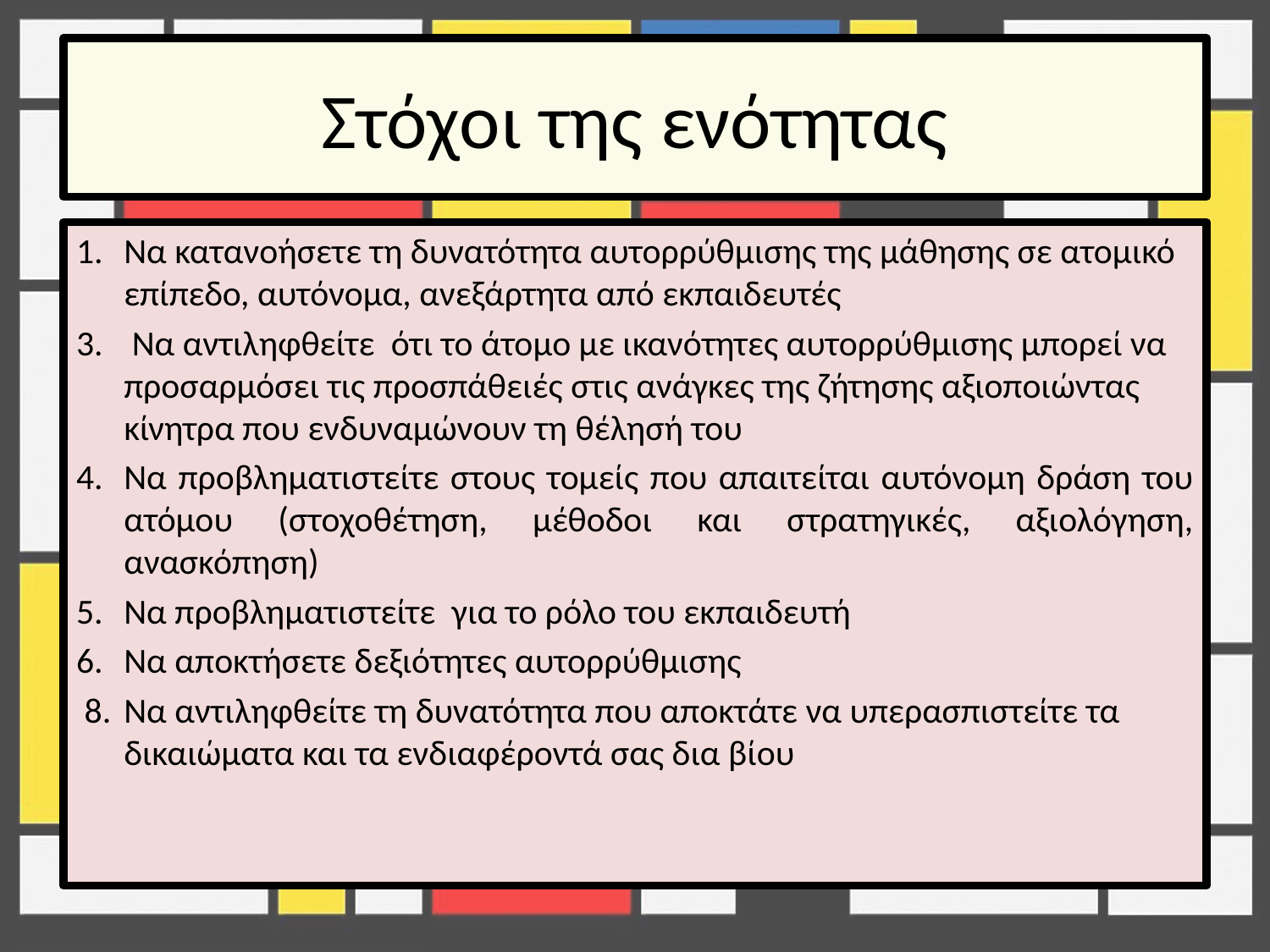

# Στόχοι της ενότητας
1.	Να κατανοήσετε τη δυνατότητα αυτορρύθμισης της μάθησης σε ατομικό επίπεδο, αυτόνομα, ανεξάρτητα από εκπαιδευτές
3.	 Να αντιληφθείτε  ότι το άτομο με ικανότητες αυτορρύθμισης μπορεί να προσαρμόσει τις προσπάθειές στις ανάγκες της ζήτησης αξιοποιώντας κίνητρα που ενδυναμώνουν τη θέλησή του
4.	Να προβληματιστείτε στους τομείς που απαιτείται αυτόνομη δράση του ατόμου (στοχοθέτηση, μέθοδοι και στρατηγικές, αξιολόγηση, ανασκόπηση)
5.	Να προβληματιστείτε  για το ρόλο του εκπαιδευτή
6.	Να αποκτήσετε δεξιότητες αυτορρύθμισης
 8.	Να αντιληφθείτε τη δυνατότητα που αποκτάτε να υπερασπιστείτε τα δικαιώματα και τα ενδιαφέροντά σας δια βίου